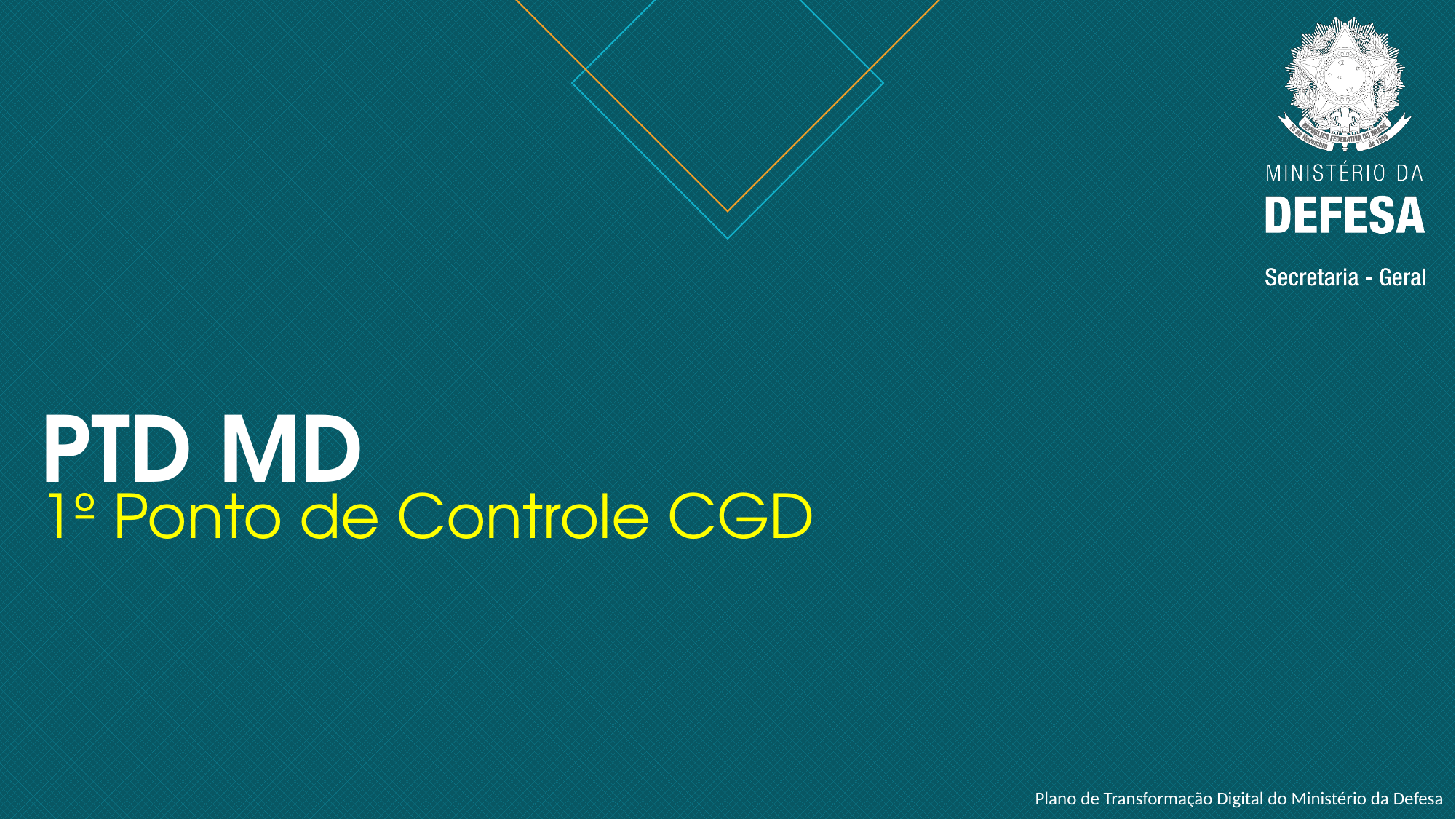

# PTD MD 1º Ponto de Controle CGD
Plano de Transformação Digital do Ministério da Defesa